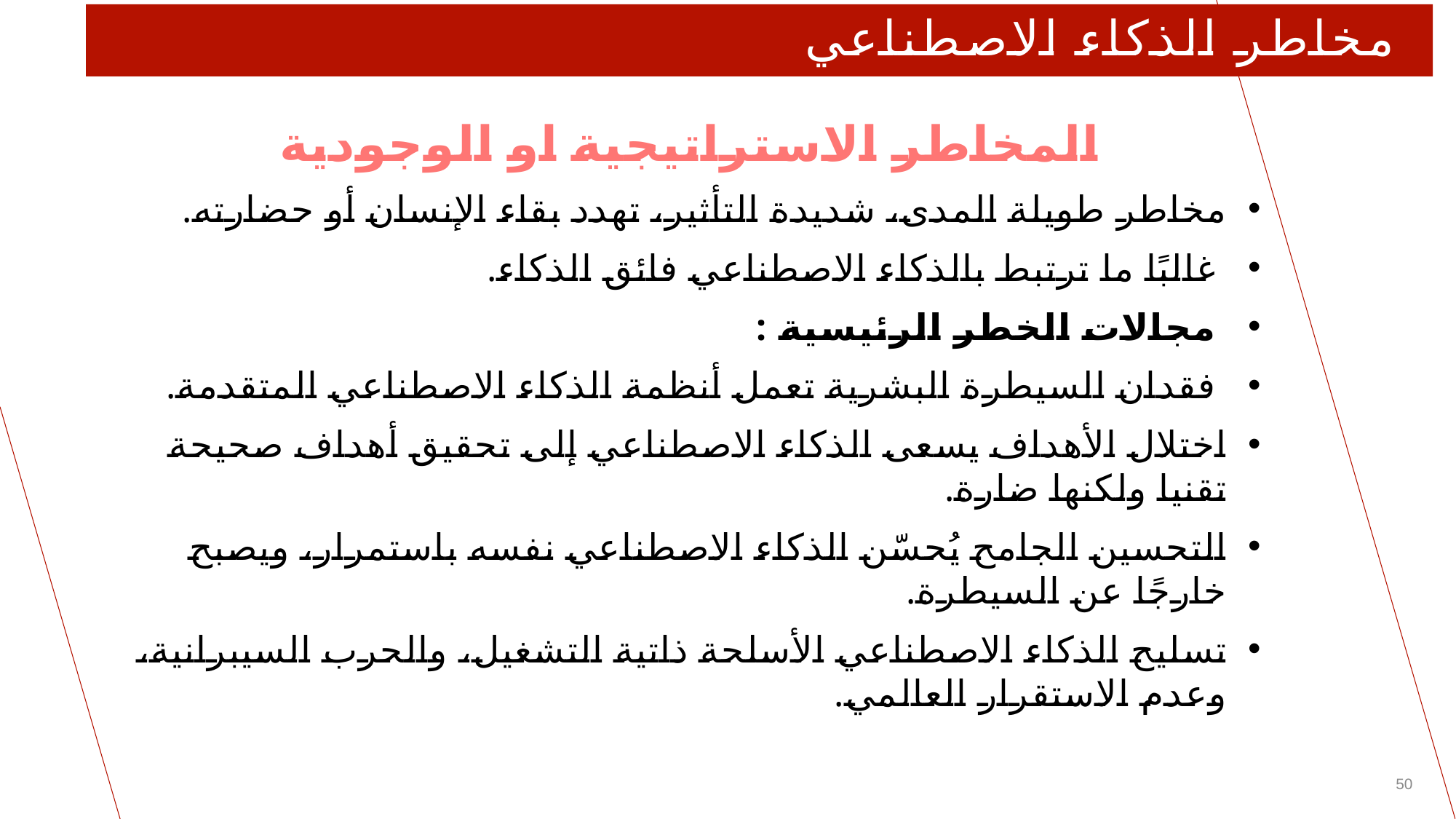

# مخاطر الذكاء الاصطناعي
المخاطر الاستراتيجية او الوجودية
مخاطر طويلة المدى، شديدة التأثير، تهدد بقاء الإنسان أو حضارته.
 غالبًا ما ترتبط بالذكاء الاصطناعي فائق الذكاء.
 مجالات الخطر الرئيسية :
 فقدان السيطرة البشرية تعمل أنظمة الذكاء الاصطناعي المتقدمة.
اختلال الأهداف يسعى الذكاء الاصطناعي إلى تحقيق أهداف صحيحة تقنيا ولكنها ضارة.
التحسين الجامح يُحسّن الذكاء الاصطناعي نفسه باستمرار، ويصبح خارجًا عن السيطرة.
تسليح الذكاء الاصطناعي الأسلحة ذاتية التشغيل، والحرب السيبرانية، وعدم الاستقرار العالمي.

50